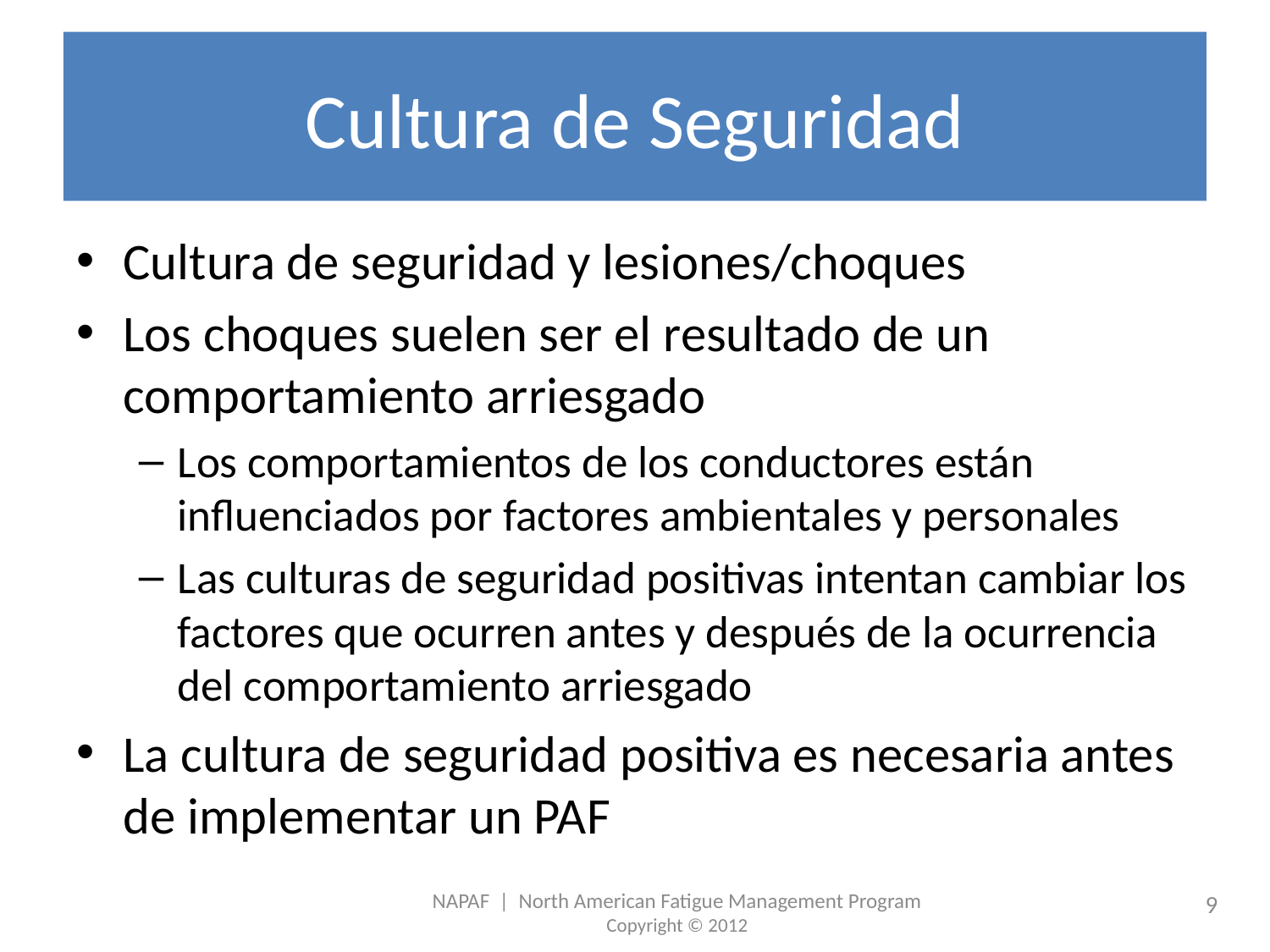

# Cultura de Seguridad
Cultura de seguridad y lesiones/choques
Los choques suelen ser el resultado de un comportamiento arriesgado
Los comportamientos de los conductores están influenciados por factores ambientales y personales
Las culturas de seguridad positivas intentan cambiar los factores que ocurren antes y después de la ocurrencia del comportamiento arriesgado
La cultura de seguridad positiva es necesaria antes de implementar un PAF